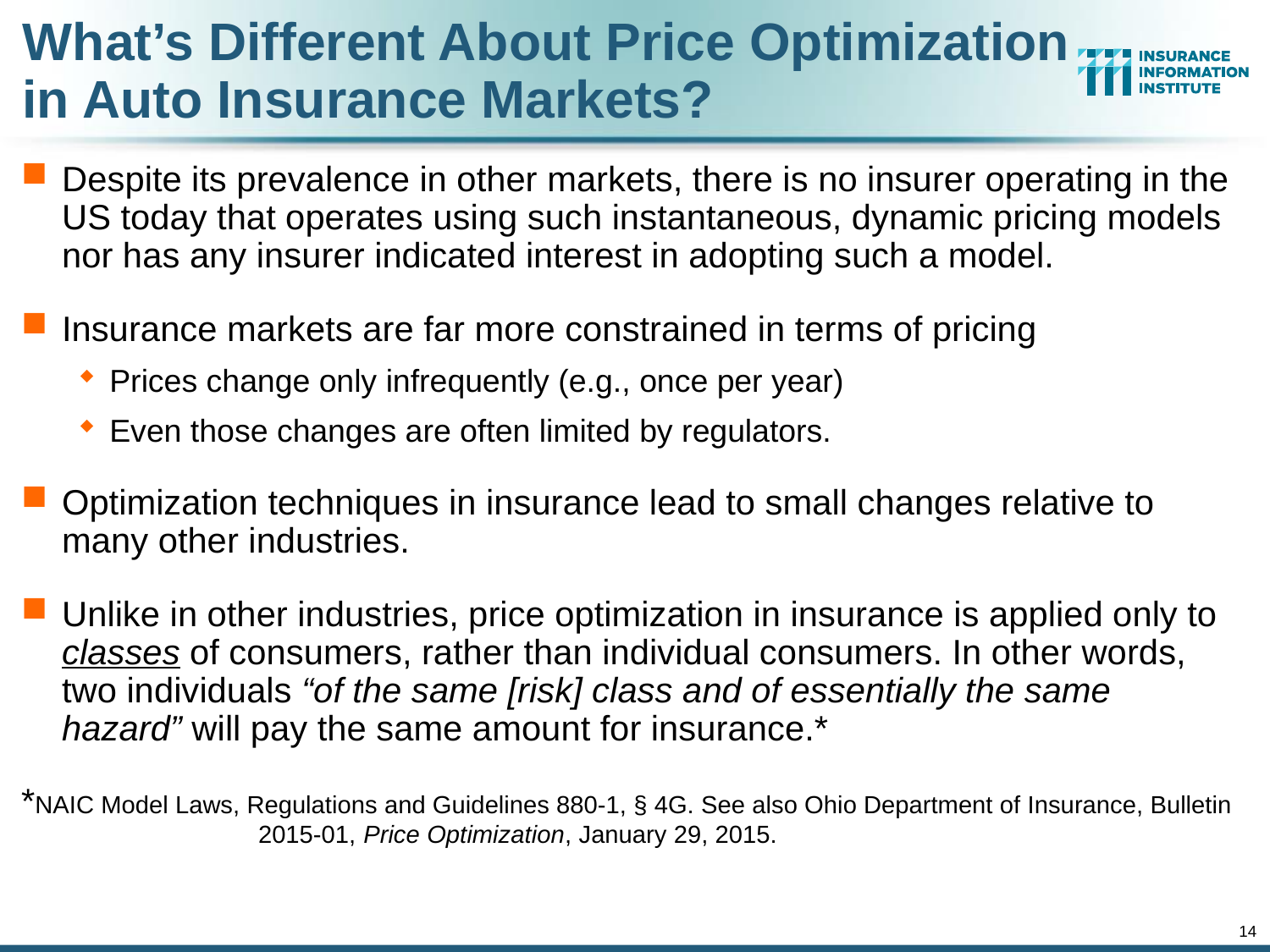

What’s Different About Price Optimization in Auto Insurance Markets?
Despite its prevalence in other markets, there is no insurer operating in the US today that operates using such instantaneous, dynamic pricing models nor has any insurer indicated interest in adopting such a model.
Insurance markets are far more constrained in terms of pricing
Prices change only infrequently (e.g., once per year)
Even those changes are often limited by regulators.
Optimization techniques in insurance lead to small changes relative to many other industries.
Unlike in other industries, price optimization in insurance is applied only to classes of consumers, rather than individual consumers. In other words, two individuals “of the same [risk] class and of essentially the same hazard” will pay the same amount for insurance.*
*NAIC Model Laws, Regulations and Guidelines 880-1, § 4G. See also Ohio Department of Insurance, Bulletin                                   2015-01, Price Optimization, January 29, 2015.
14
12/01/09 - 9pm
eSlide – P6466 – The Financial Crisis and the Future of the P/C